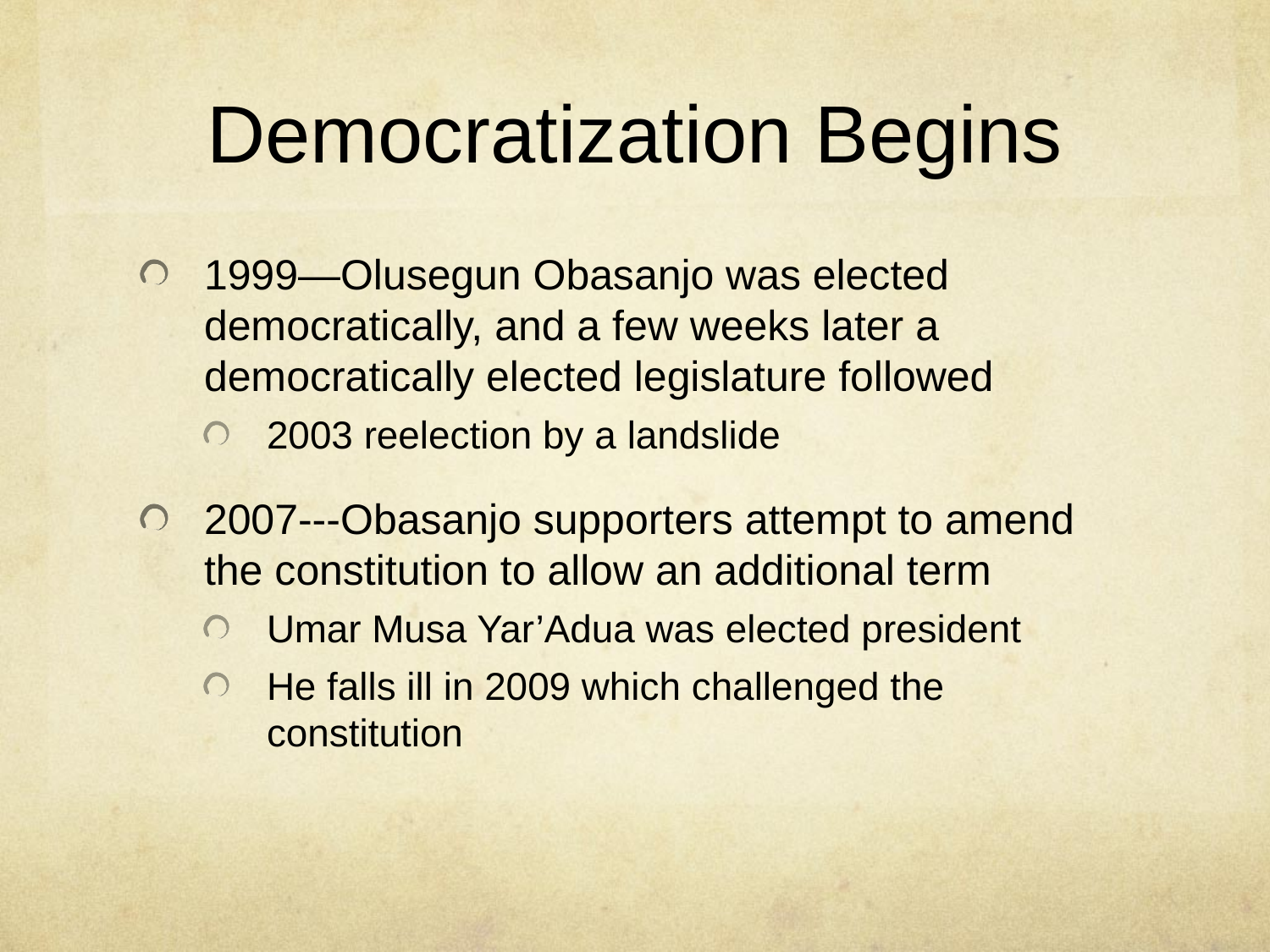

# Democratization Begins
1999—Olusegun Obasanjo was elected democratically, and a few weeks later a democratically elected legislature followed
2003 reelection by a landslide
2007---Obasanjo supporters attempt to amend the constitution to allow an additional term
Umar Musa Yar’Adua was elected president
He falls ill in 2009 which challenged the constitution